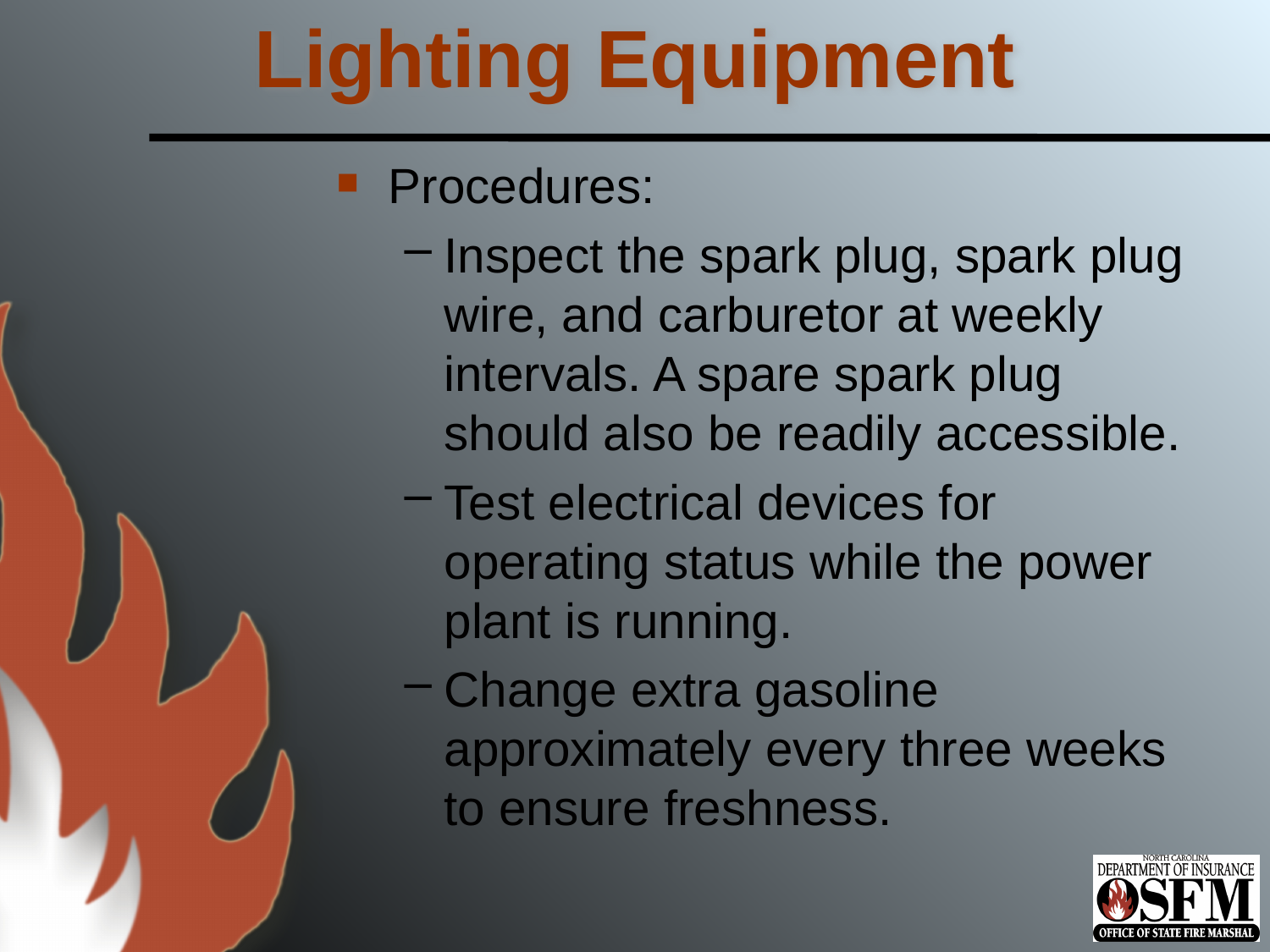

# Lighting Equipment
Procedures:
Inspect the spark plug, spark plug wire, and carburetor at weekly intervals. A spare spark plug should also be readily accessible.
Test electrical devices for operating status while the power plant is running.
Change extra gasoline approximately every three weeks to ensure freshness.